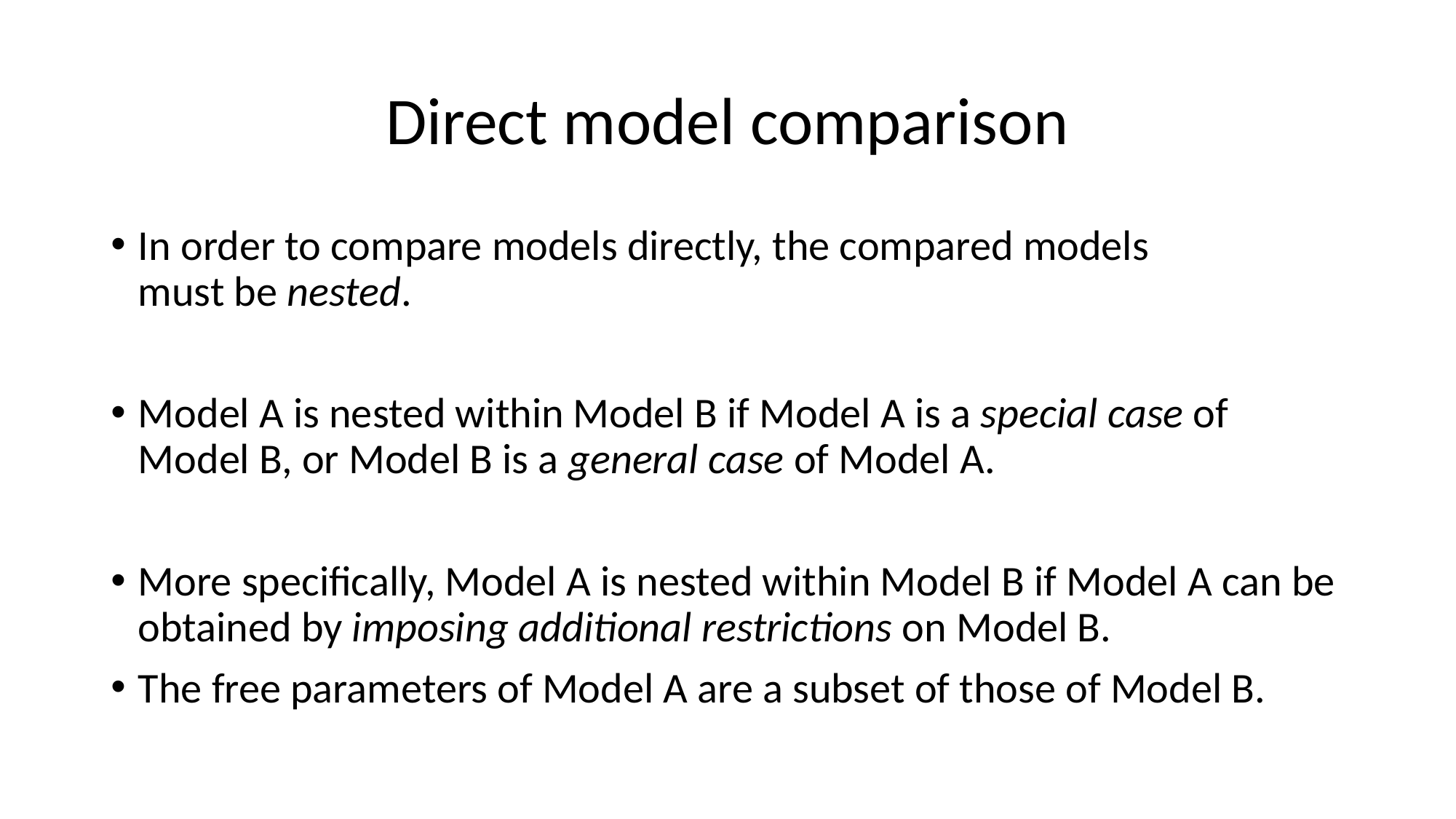

# Direct model comparison
In order to compare models directly, the compared models
must be nested.

Model A is nested within Model B if Model A is a special case of Model B, or Model B is a general case of Model A.

More specifically, Model A is nested within Model B if Model A can be obtained by imposing additional restrictions on Model B.
The free parameters of Model A are a subset of those of Model B.